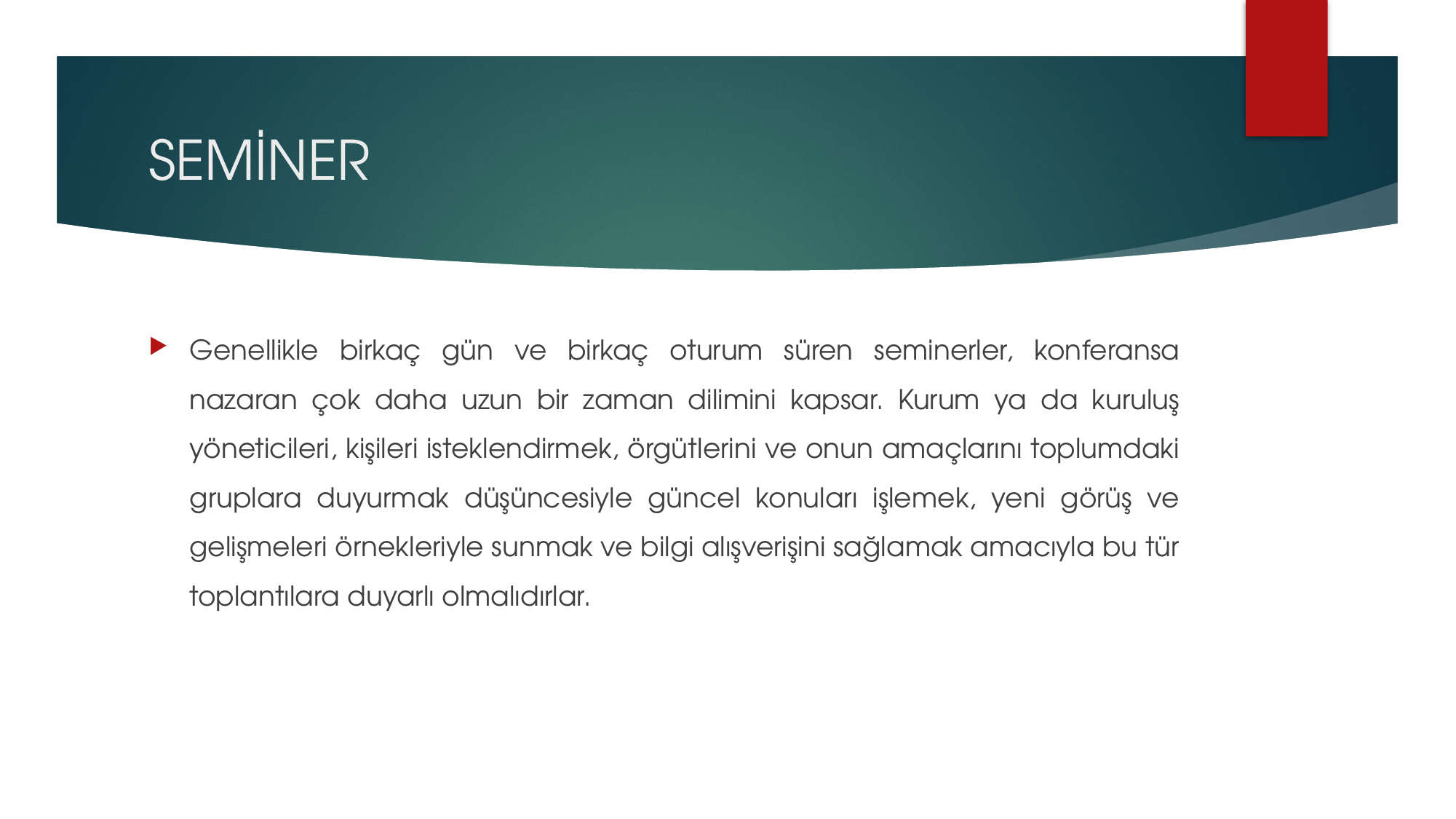

# SEMİNER
Genellikle birkaç gün ve birkaç oturum süren seminerler, konferansa nazaran çok daha uzun bir zaman dilimini kapsar. Kurum ya da kuruluş yöneticileri, kişileri isteklendirmek, örgütlerini ve onun amaçlarını toplumdaki gruplara duyurmak düşüncesiyle güncel konuları işlemek, yeni görüş ve gelişmeleri örnekleriyle sunmak ve bilgi alışverişini sağlamak amacıyla bu tür toplantılara duyarlı olmalıdırlar.